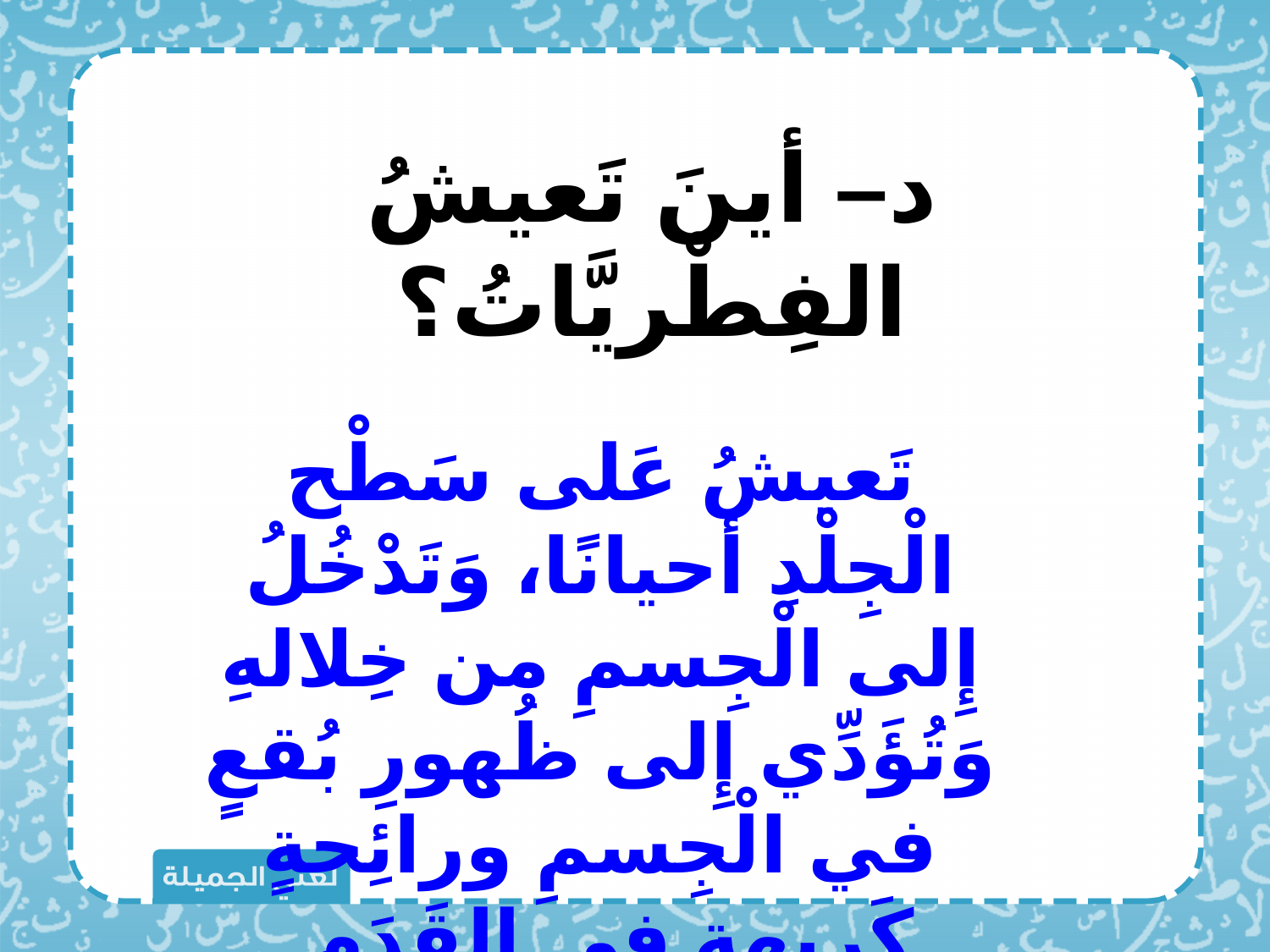

د– أينَ تَعيشُ الفِطْريَّاتُ؟
تَعيشُ عَلى سَطْح الْجِلْدِ أحيانًا، وَتَدْخُلُ إِلى الْجِسمِ من خِلالهِ وَتُؤَدِّي إِلى ظُهورِ بُقعٍ في الْجِسمِ ورائِحةٍ كَريهةٍ في القَدَمِ.